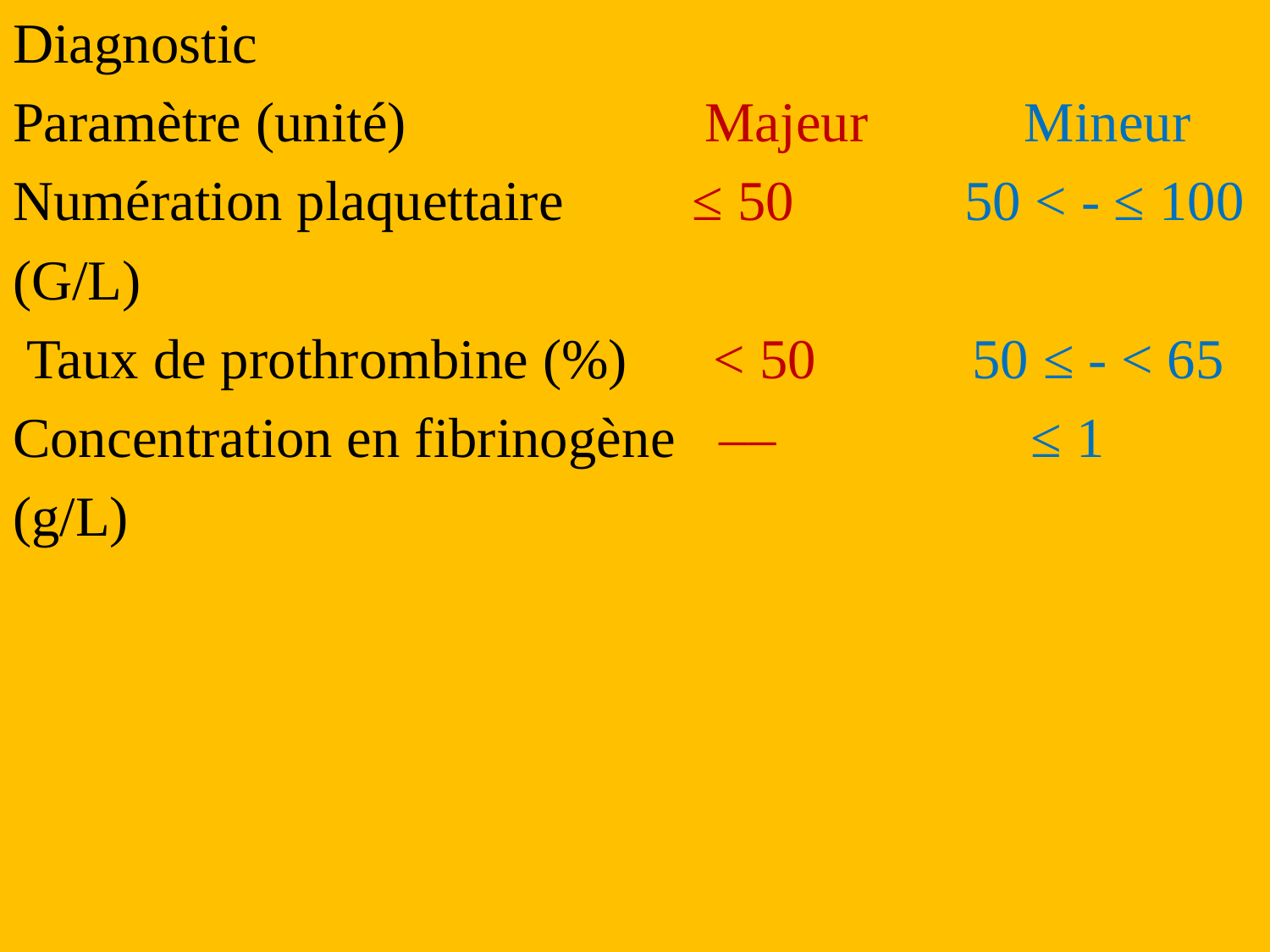

Diagnostic
Paramètre (unité)                     Majeur           Mineur
Numération plaquettaire         ≤ 50            50 < - ≤ 100
(G/L)
 Taux de prothrombine (%)      < 50           50 ≤ - < 65
Concentration en fibrinogène   ––                  ≤ 1
(g/L)